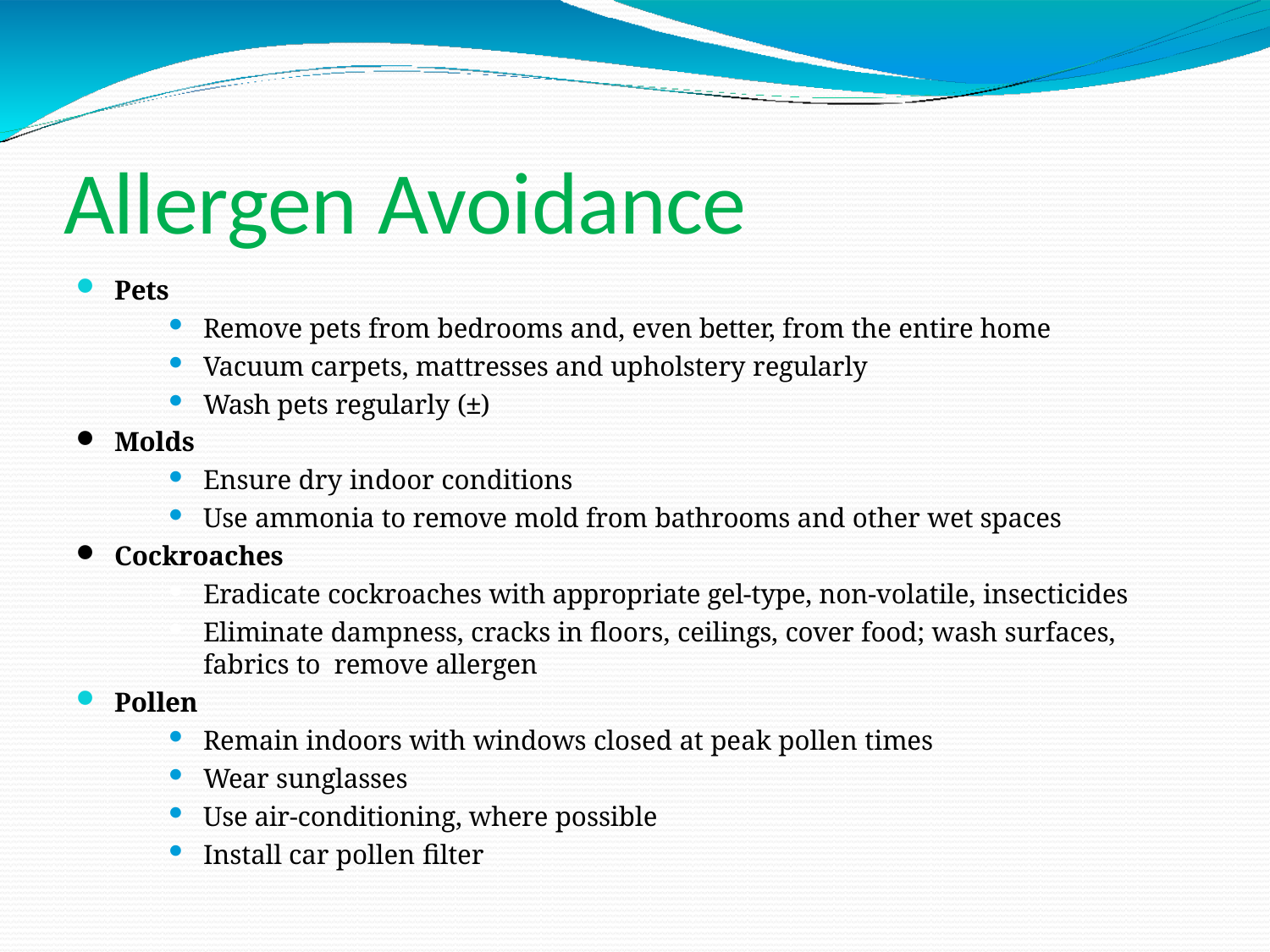

# Allergen Avoidance
Pets
Remove pets from bedrooms and, even better, from the entire home
Vacuum carpets, mattresses and upholstery regularly
Wash pets regularly (±)
Molds
Ensure dry indoor conditions
Use ammonia to remove mold from bathrooms and other wet spaces
Cockroaches
Eradicate cockroaches with appropriate gel-type, non-volatile, insecticides
Eliminate dampness, cracks in floors, ceilings, cover food; wash surfaces, fabrics to  remove allergen
Pollen
Remain indoors with windows closed at peak pollen times
Wear sunglasses
Use air-conditioning, where possible
Install car pollen filter